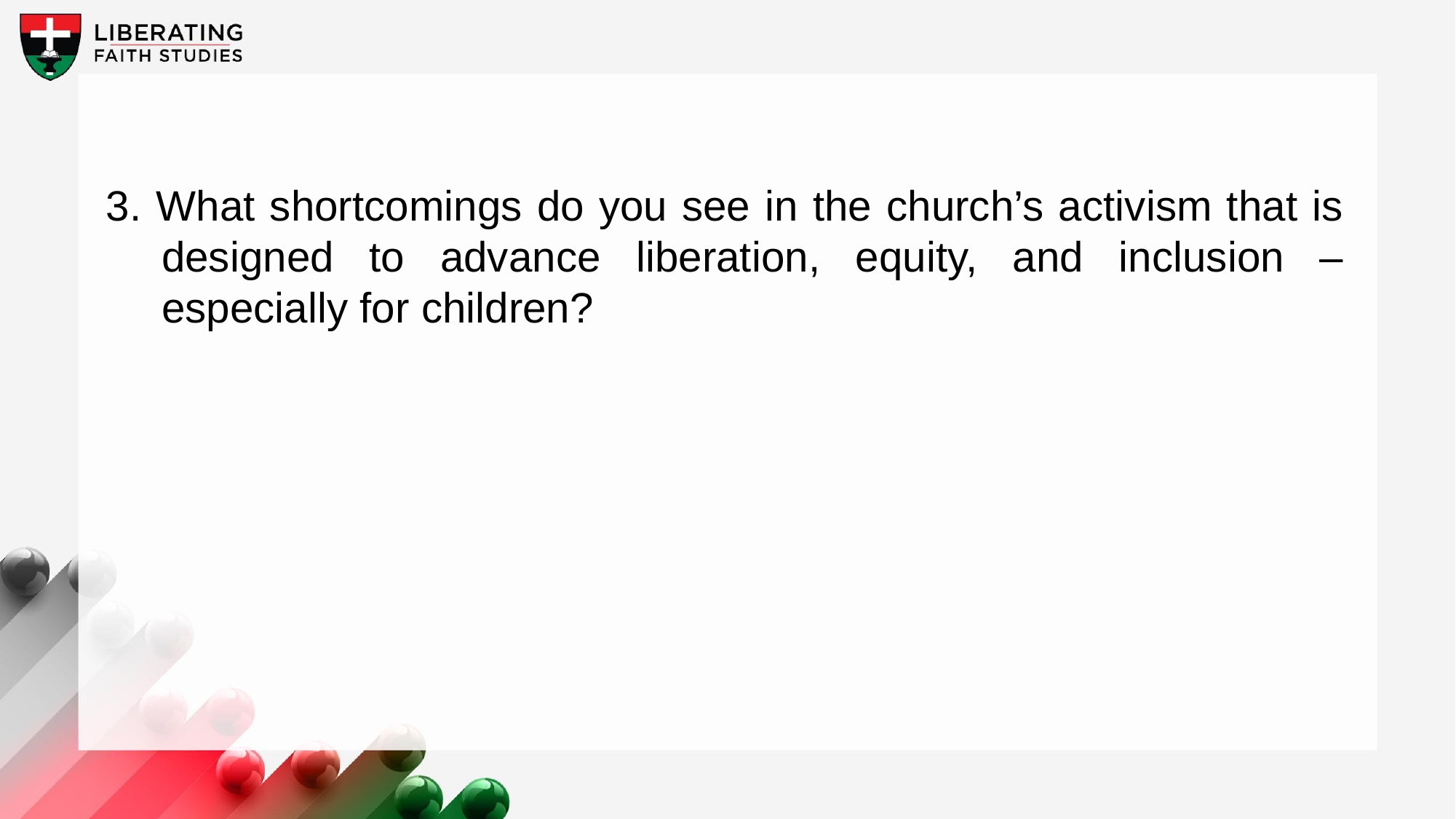

3. What shortcomings do you see in the church’s activism that is designed to advance liberation, equity, and inclusion – especially for children?